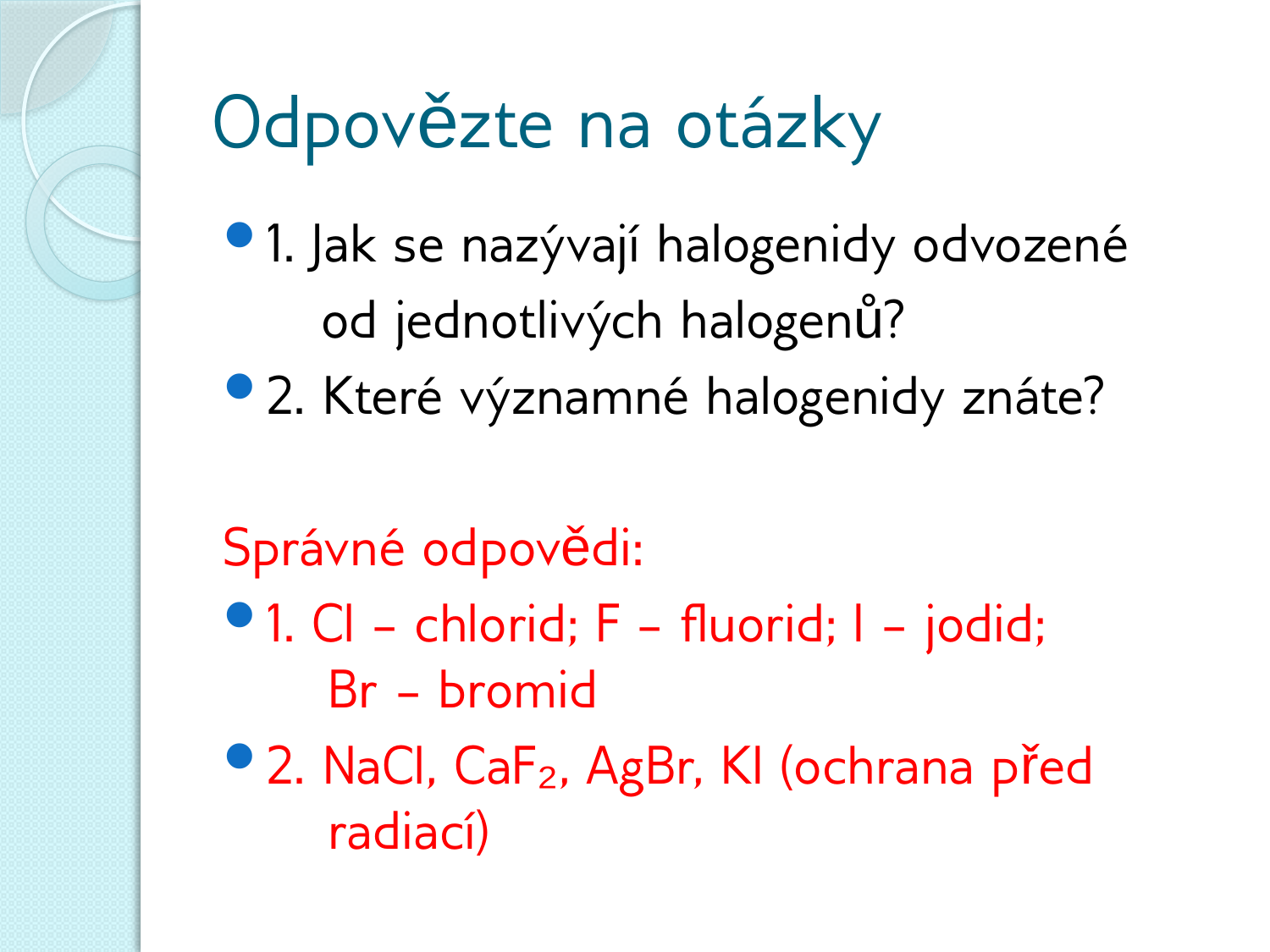

# Odpovězte na otázky
1. Jak se nazývají halogenidy odvozené
      od jednotlivých halogenů?
2. Které významné halogenidy znáte?

Správné odpovědi:
1. Cl – chlorid; F – fluorid; I – jodid;
    Br – bromid
2. NaCl, CaF₂, AgBr, KI (ochrana před
    radiací)